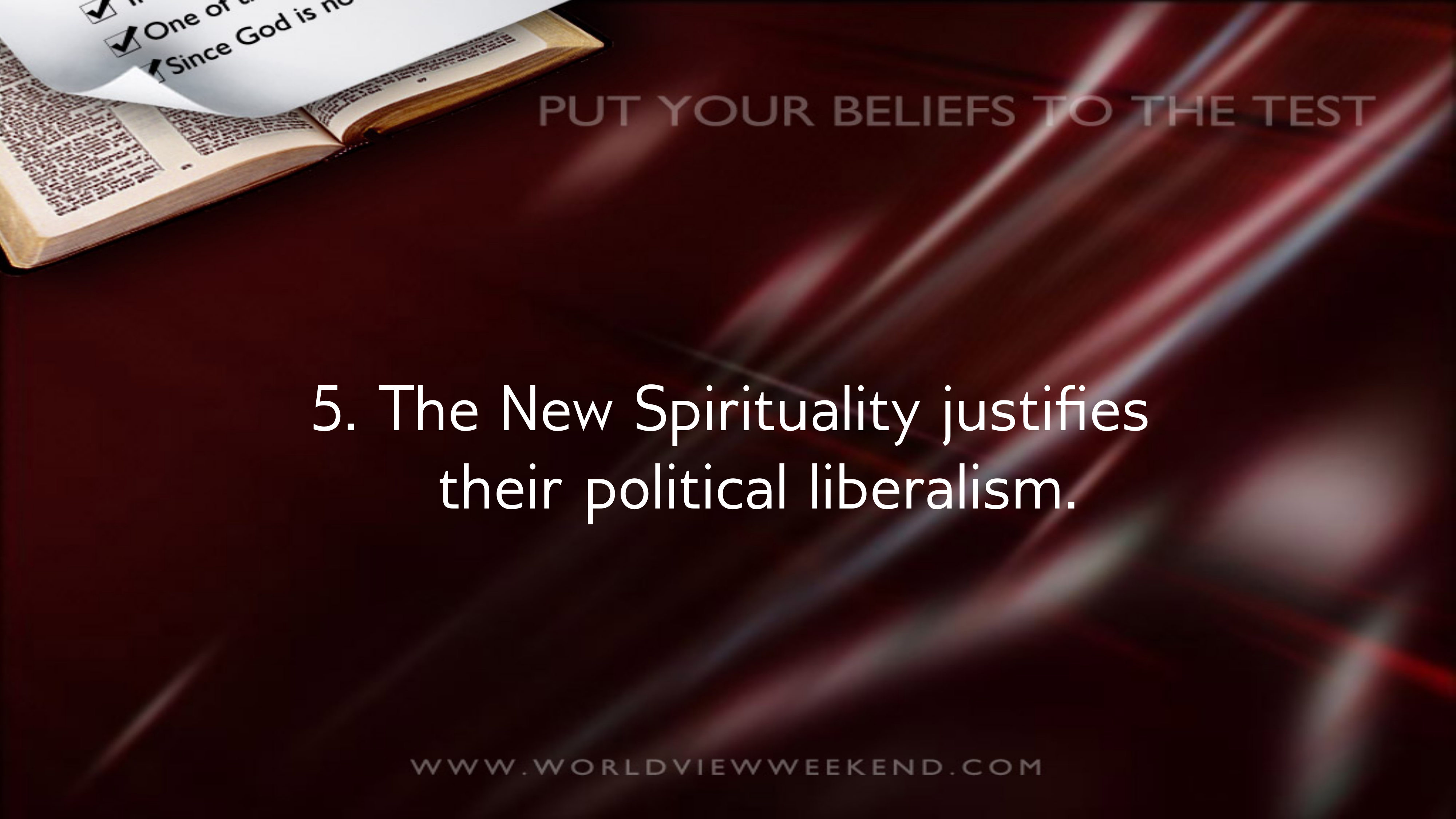

5. The New Spirituality justifies their political liberalism.